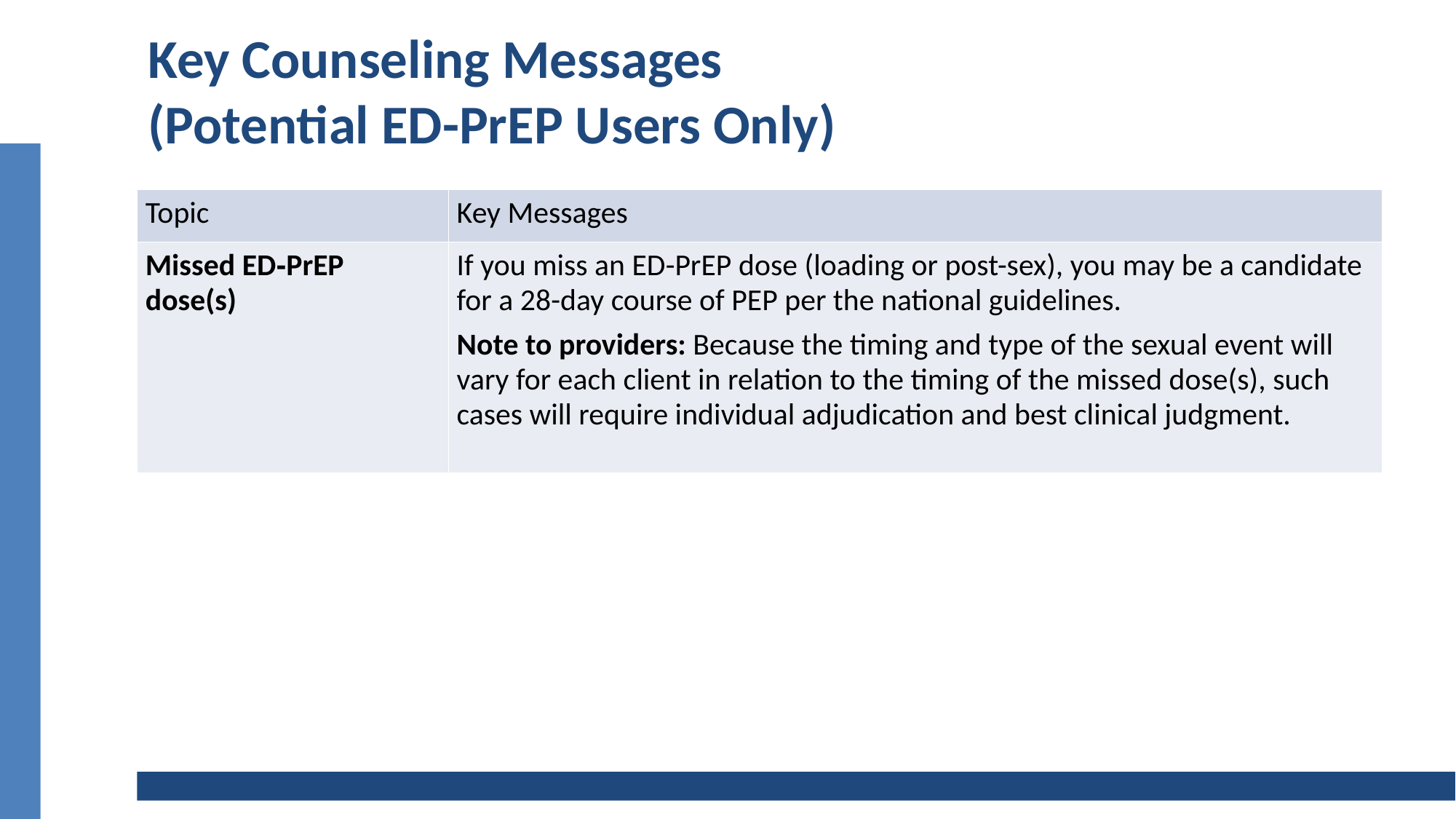

# Key Counseling Messages (Potential ED-PrEP Users Only)
| Topic | Key Messages |
| --- | --- |
| Missed ED‑PrEP dose(s) | If you miss an ED-PrEP dose (loading or post-sex), you may be a candidate for a 28-day course of PEP per the national guidelines.  Note to providers: Because the timing and type of the sexual event will vary for each client in relation to the timing of the missed dose(s), such cases will require individual adjudication and best clinical judgment. |